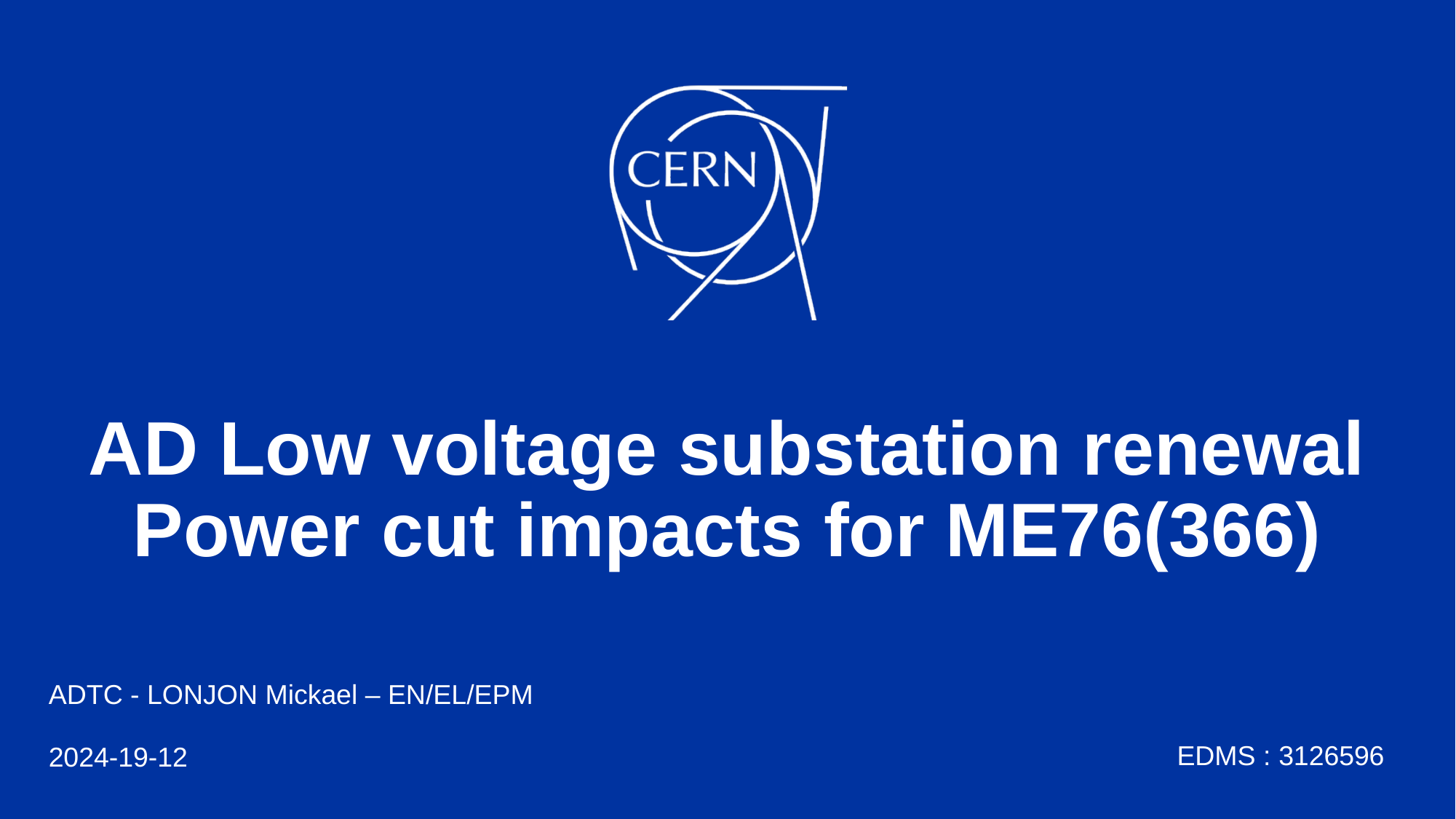

# AD Low voltage substation renewal Power cut impacts for ME76(366)
ADTC - LONJON Mickael – EN/EL/EPM
2024-19-12
EDMS : 3126596